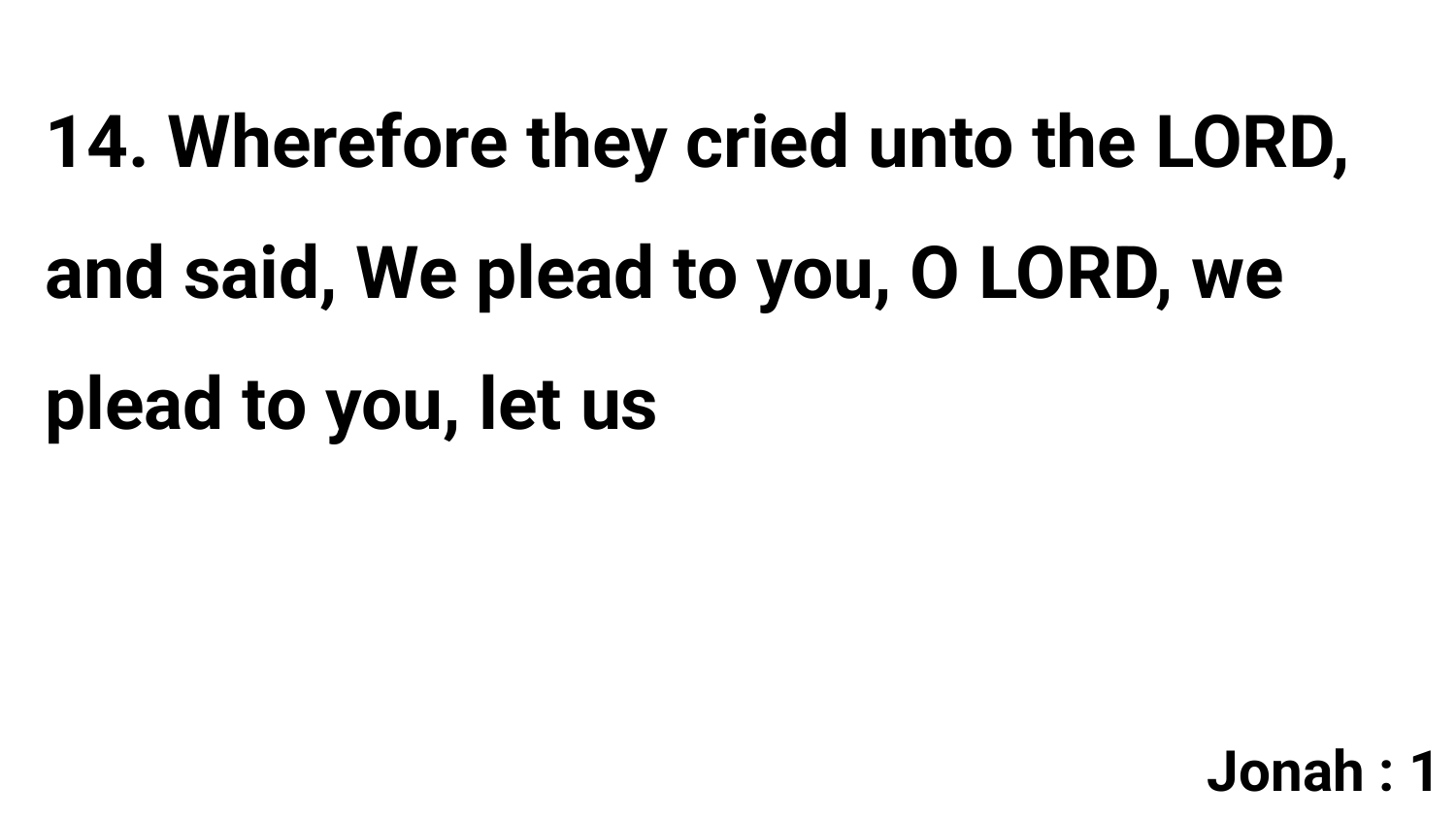

14. Wherefore they cried unto the LORD, and said, We plead to you, O LORD, we plead to you, let us
Jonah : 1